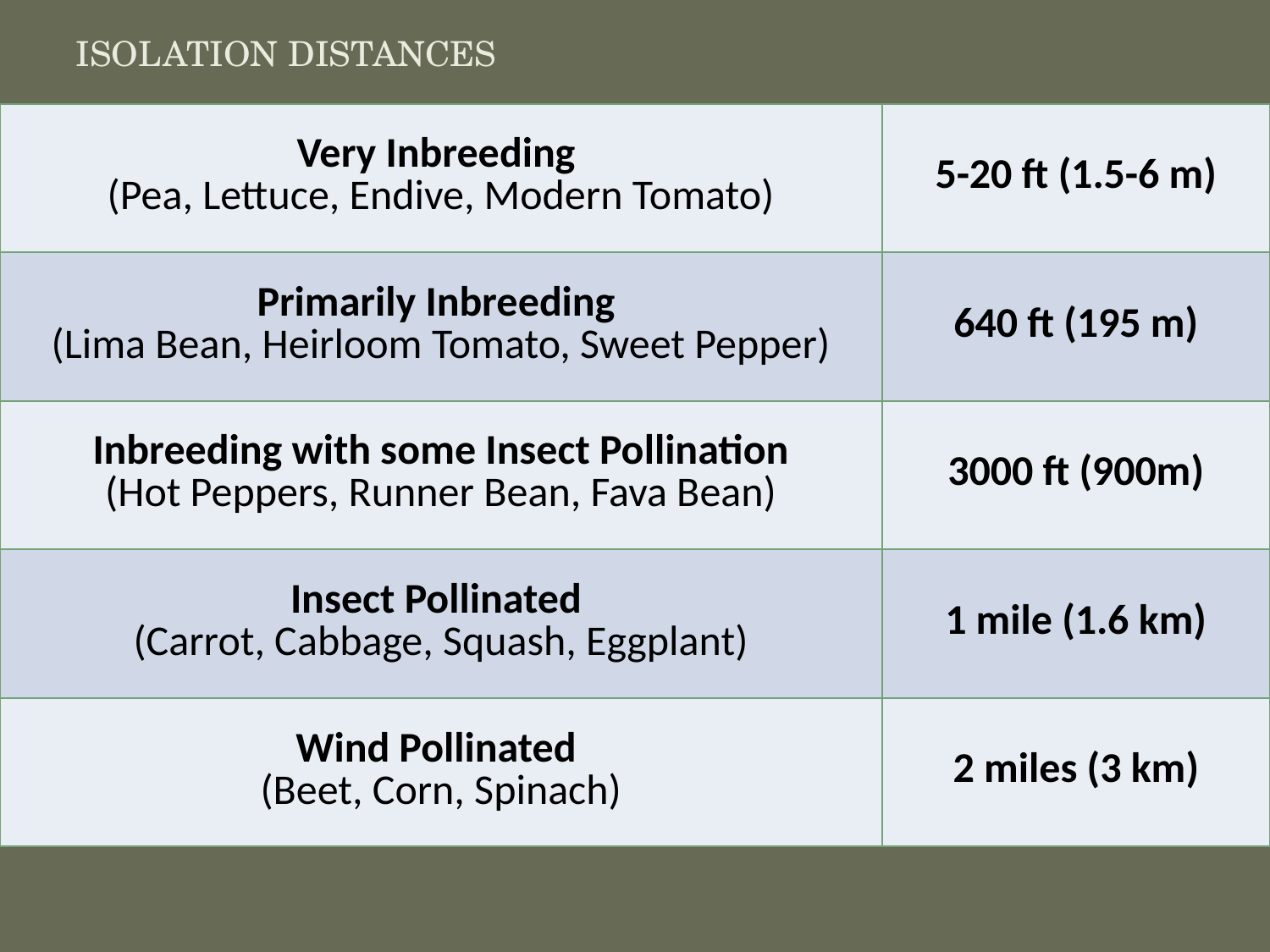

# Isolation distances
| Very Inbreeding (Pea, Lettuce, Endive, Modern Tomato) | 5-20 ft (1.5-6 m) |
| --- | --- |
| Primarily Inbreeding (Lima Bean, Heirloom Tomato, Sweet Pepper) | 640 ft (195 m) |
| Inbreeding with some Insect Pollination (Hot Peppers, Runner Bean, Fava Bean) | 3000 ft (900m) |
| Insect Pollinated (Carrot, Cabbage, Squash, Eggplant) | 1 mile (1.6 km) |
| Wind Pollinated (Beet, Corn, Spinach) | 2 miles (3 km) |